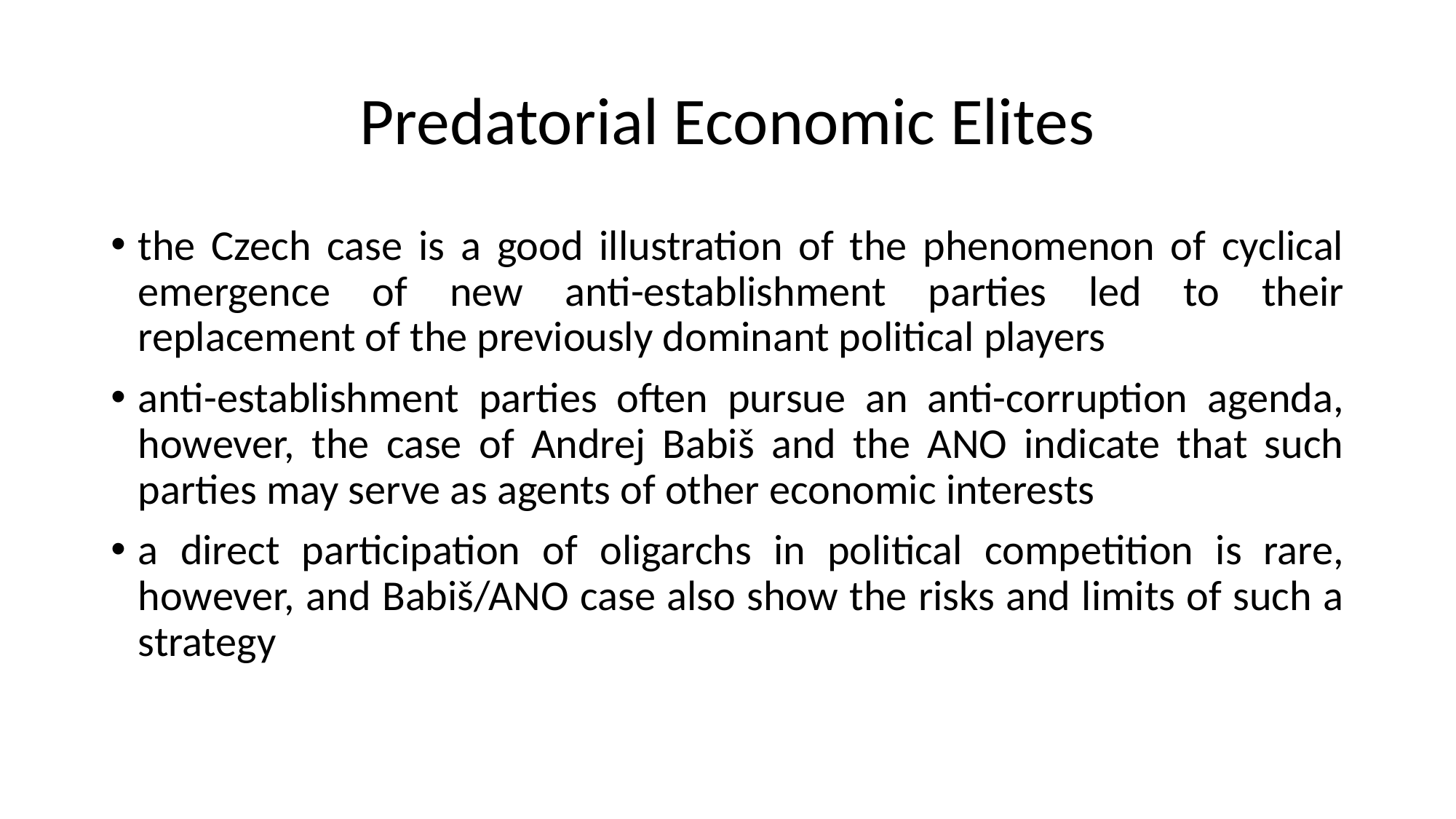

# Predatorial Economic Elites
the Czech case is a good illustration of the phenomenon of cyclical emergence of new anti-establishment parties led to their replacement of the previously dominant political players
anti-establishment parties often pursue an anti-corruption agenda, however, the case of Andrej Babiš and the ANO indicate that such parties may serve as agents of other economic interests
a direct participation of oligarchs in political competition is rare, however, and Babiš/ANO case also show the risks and limits of such a strategy